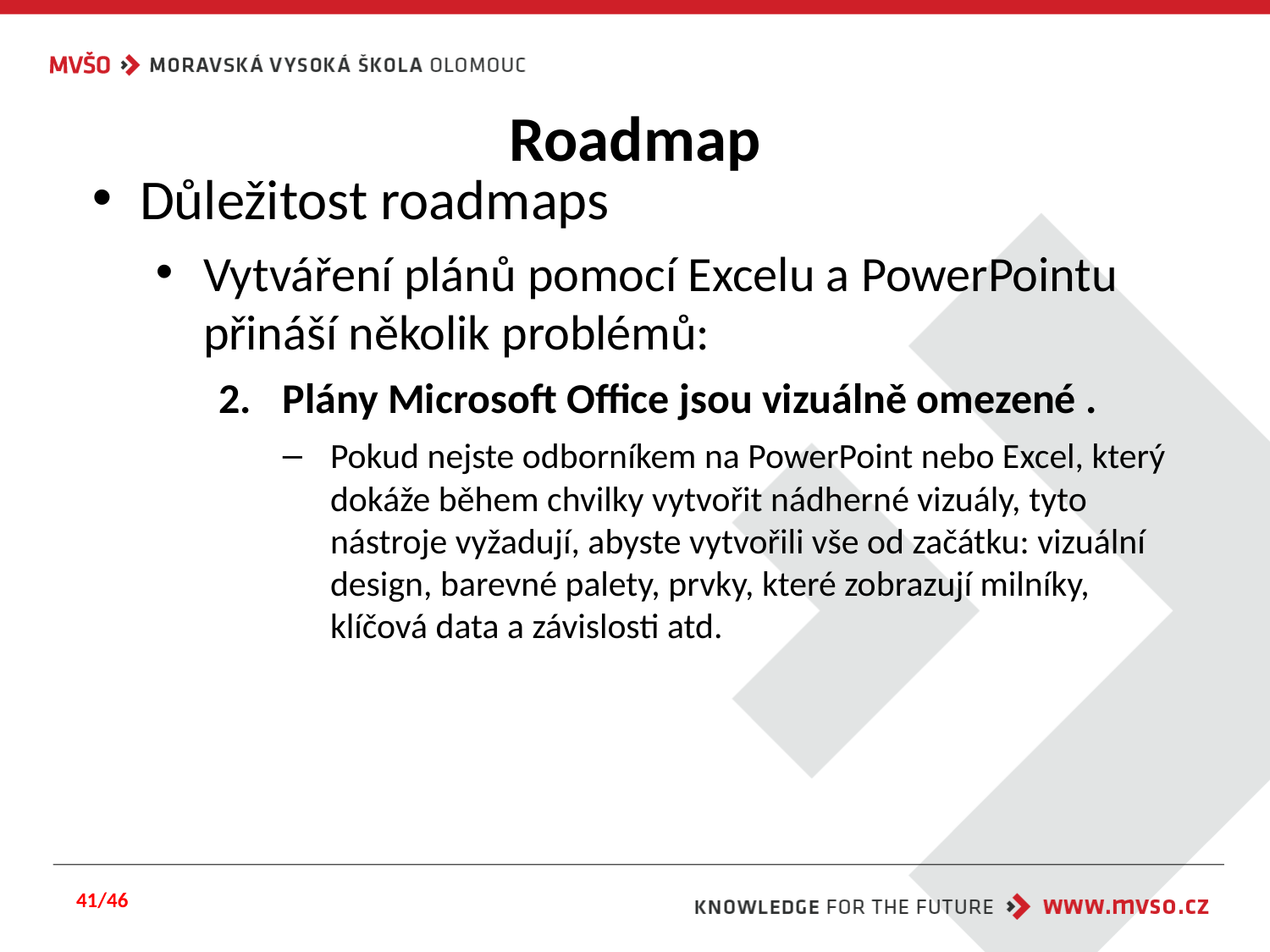

# Roadmap
Důležitost roadmaps
Vytváření plánů pomocí Excelu a PowerPointu přináší několik problémů:
Plány Microsoft Office jsou vizuálně omezené .
Pokud nejste odborníkem na PowerPoint nebo Excel, který dokáže během chvilky vytvořit nádherné vizuály, tyto nástroje vyžadují, abyste vytvořili vše od začátku: vizuální design, barevné palety, prvky, které zobrazují milníky, klíčová data a závislosti atd.
41/46